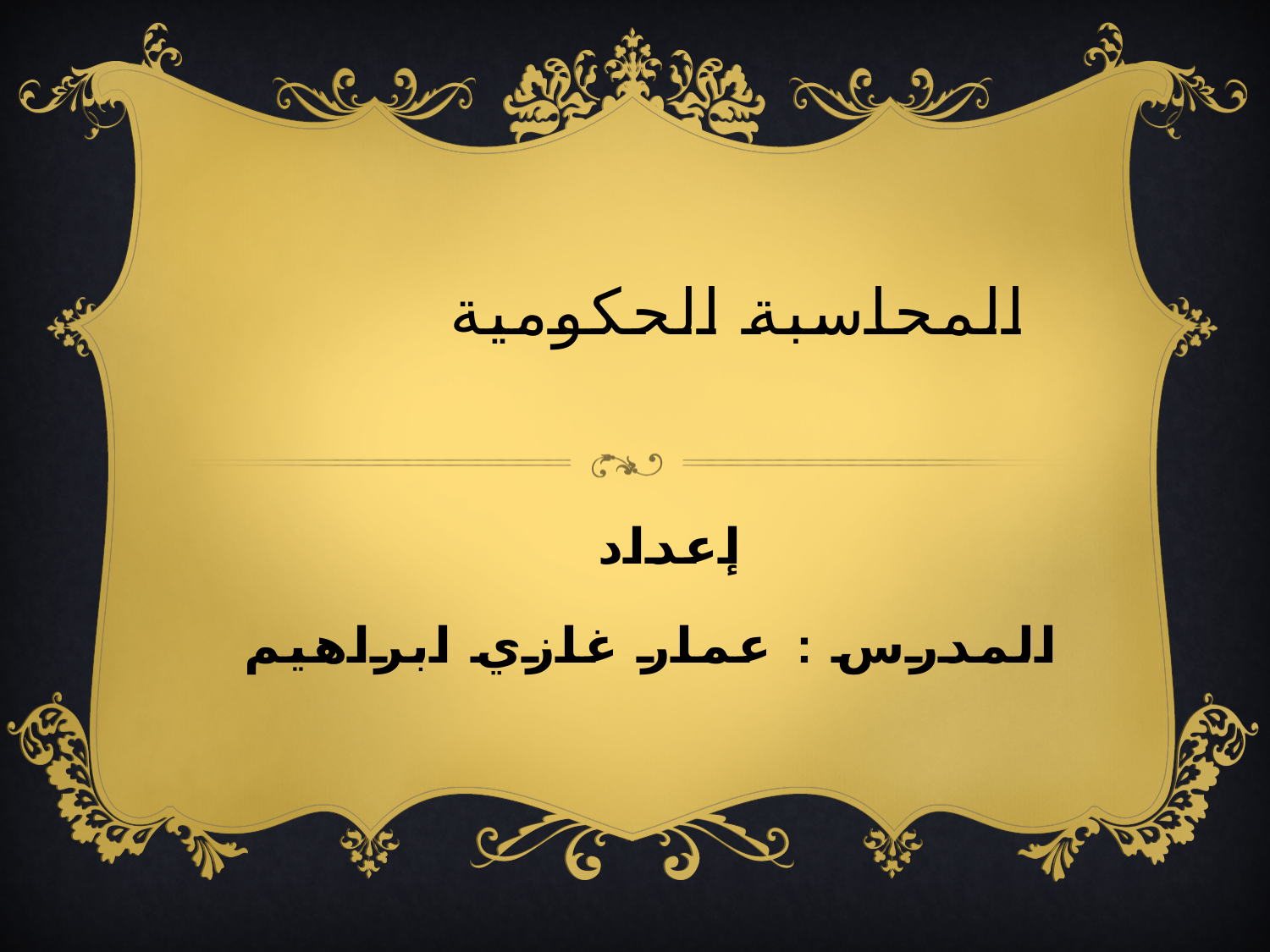

# المحاسبة الحكومية

   إعداد
المدرس : عمار غازي ابراهيم